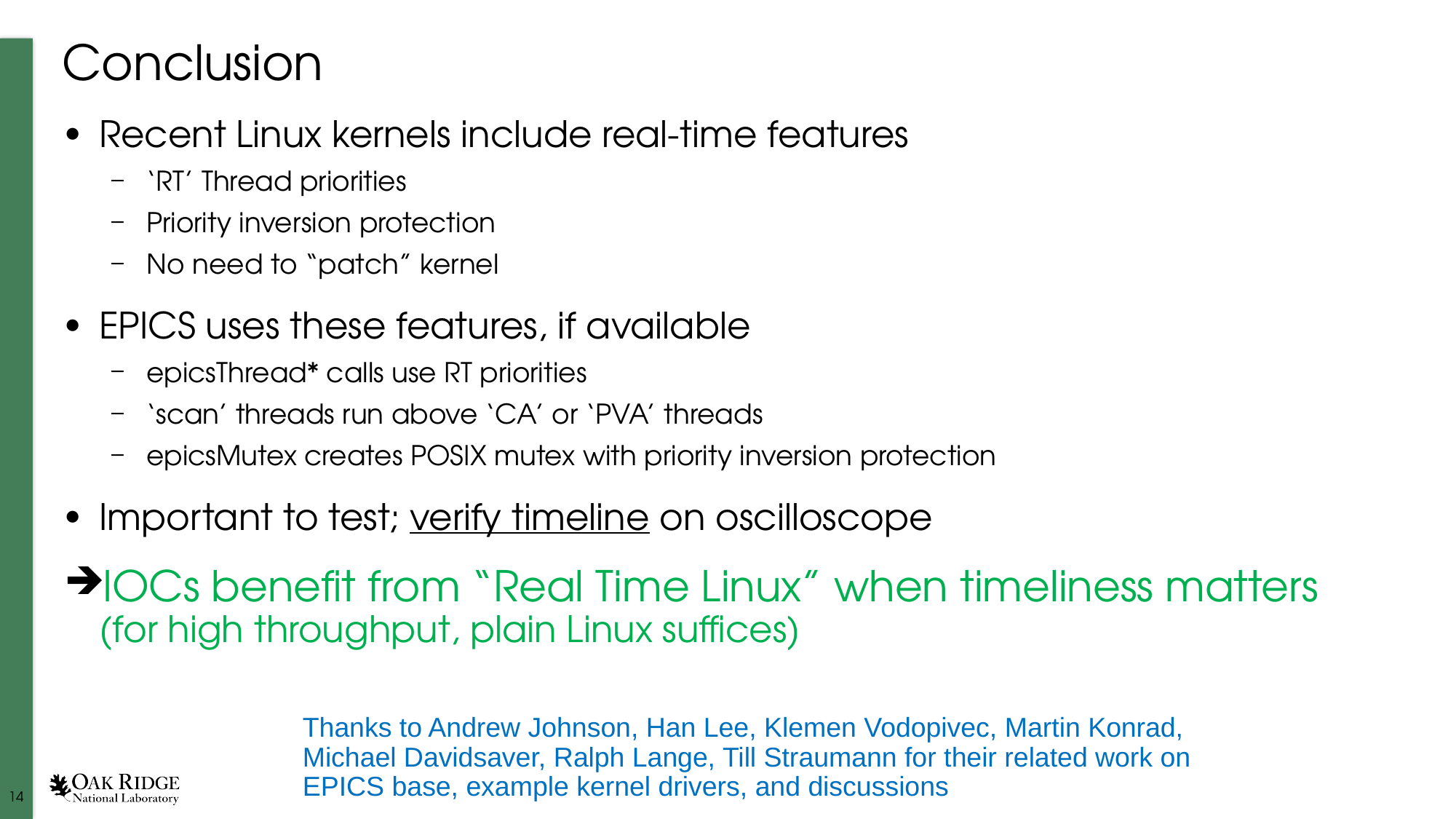

# Conclusion
Recent Linux kernels include real-time features
‘RT’ Thread priorities
Priority inversion protection
No need to “patch” kernel
EPICS uses these features, if available
epicsThread* calls use RT priorities
‘scan’ threads run above ‘CA’ or ‘PVA’ threads
epicsMutex creates POSIX mutex with priority inversion protection
Important to test; verify timeline on oscilloscope
IOCs benefit from “Real Time Linux” when timeliness matters
(for high throughput, plain Linux suffices)
Thanks to Andrew Johnson, Han Lee, Klemen Vodopivec, Martin Konrad, Michael Davidsaver, Ralph Lange, Till Straumann for their related work on EPICS base, example kernel drivers, and discussions